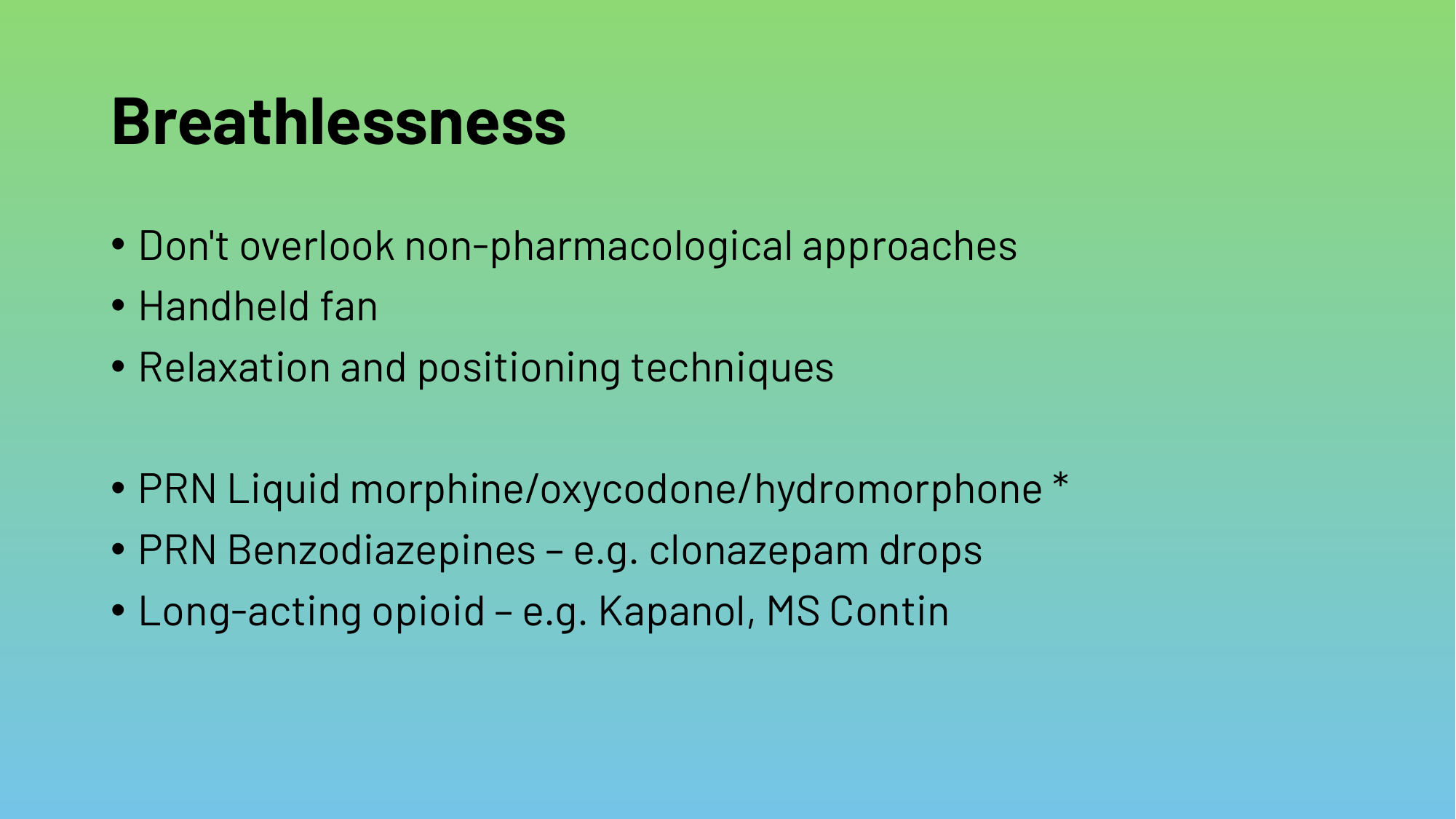

# Breathlessness
Don't overlook non-pharmacological approaches
Handheld fan
Relaxation and positioning techniques

PRN Liquid morphine/oxycodone/hydromorphone *
PRN Benzodiazepines – e.g. clonazepam drops
Long-acting opioid – e.g. Kapanol, MS Contin